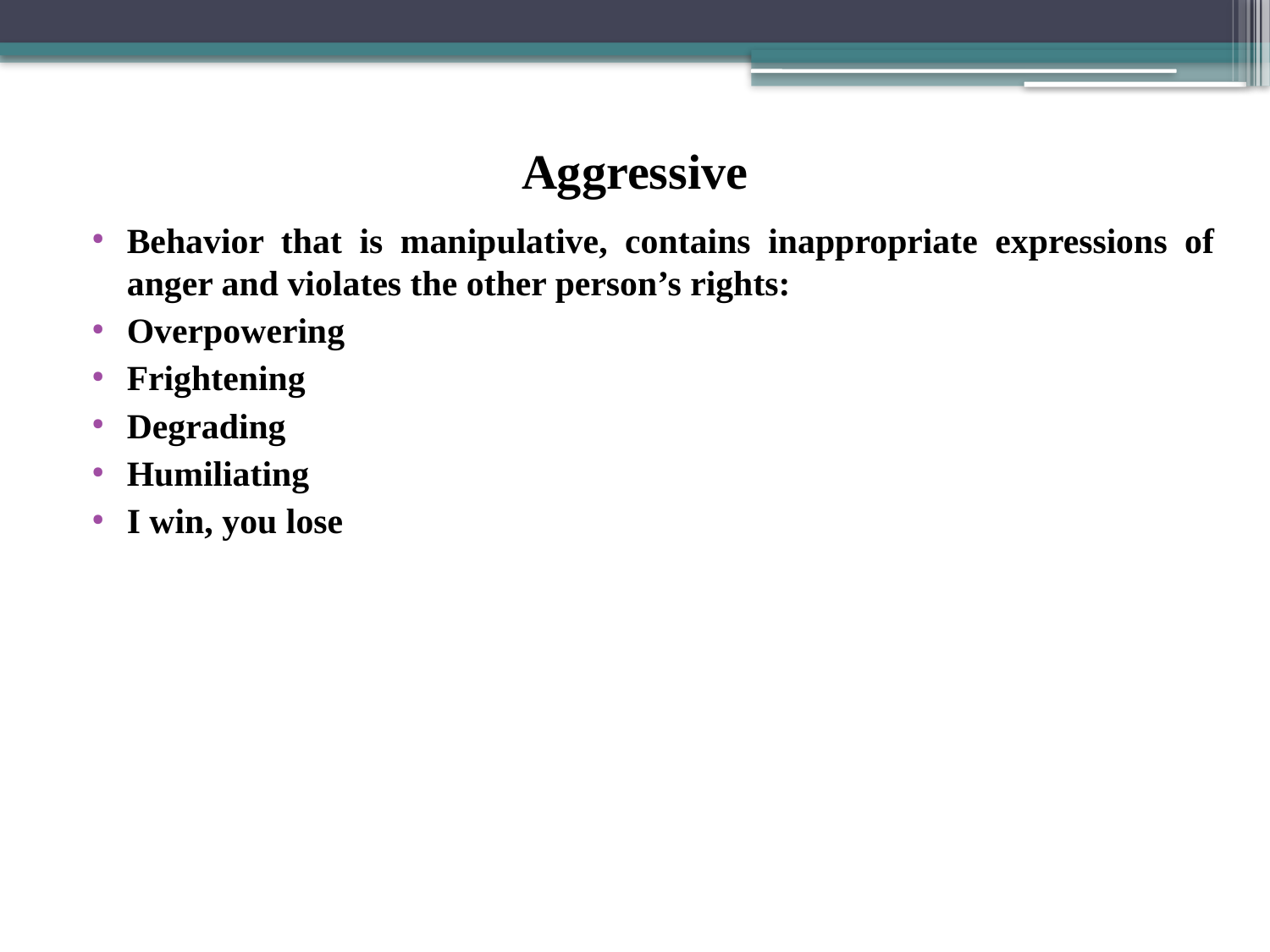

# Aggressive
Behavior that is manipulative, contains inappropriate expressions of anger and violates the other person’s rights:
Overpowering
Frightening
Degrading
Humiliating
I win, you lose